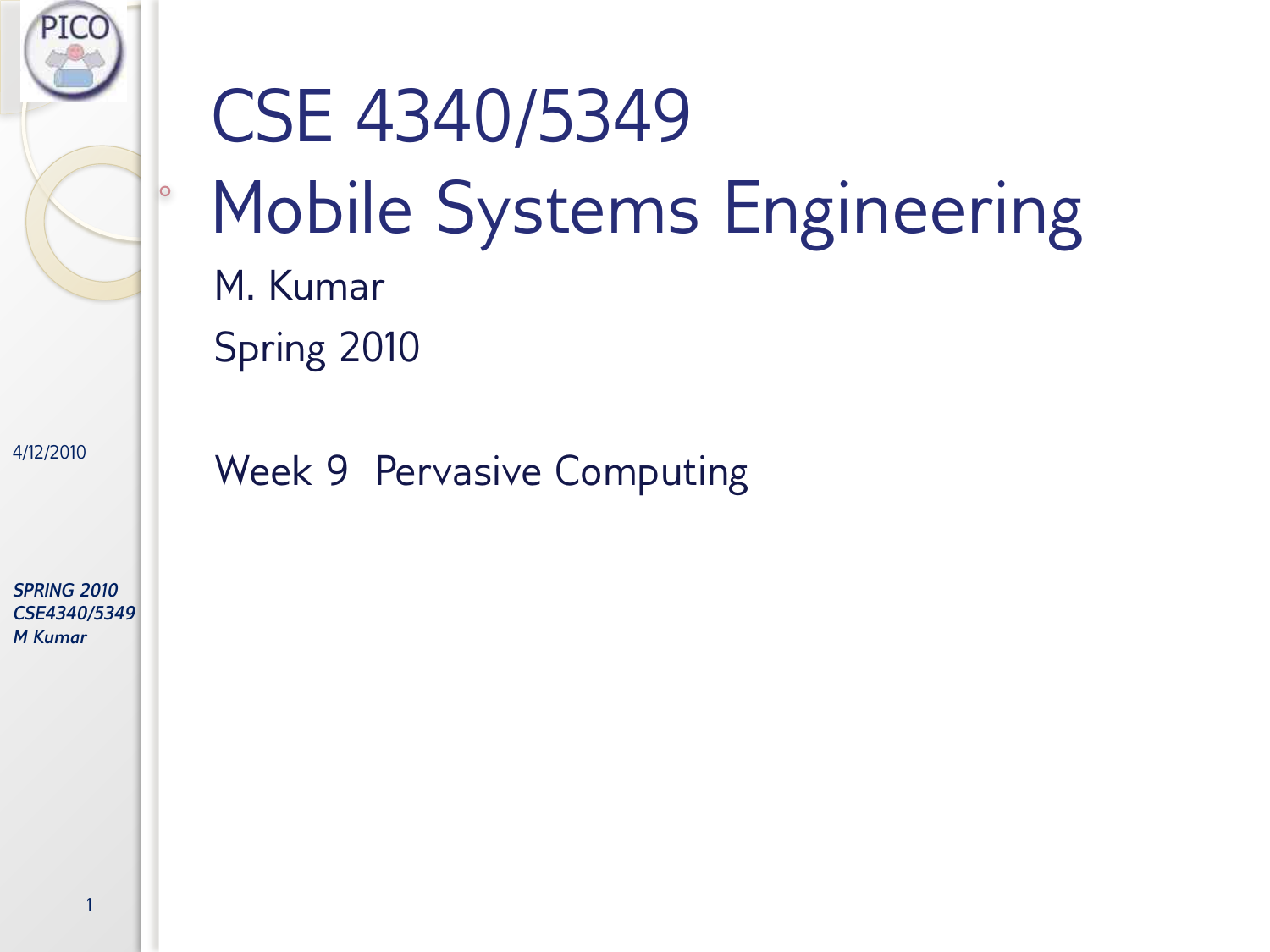

# CSE 4340/5349 Mobile Systems Engineering
M. Kumar
Spring 2010

Week 9  Pervasive Computing